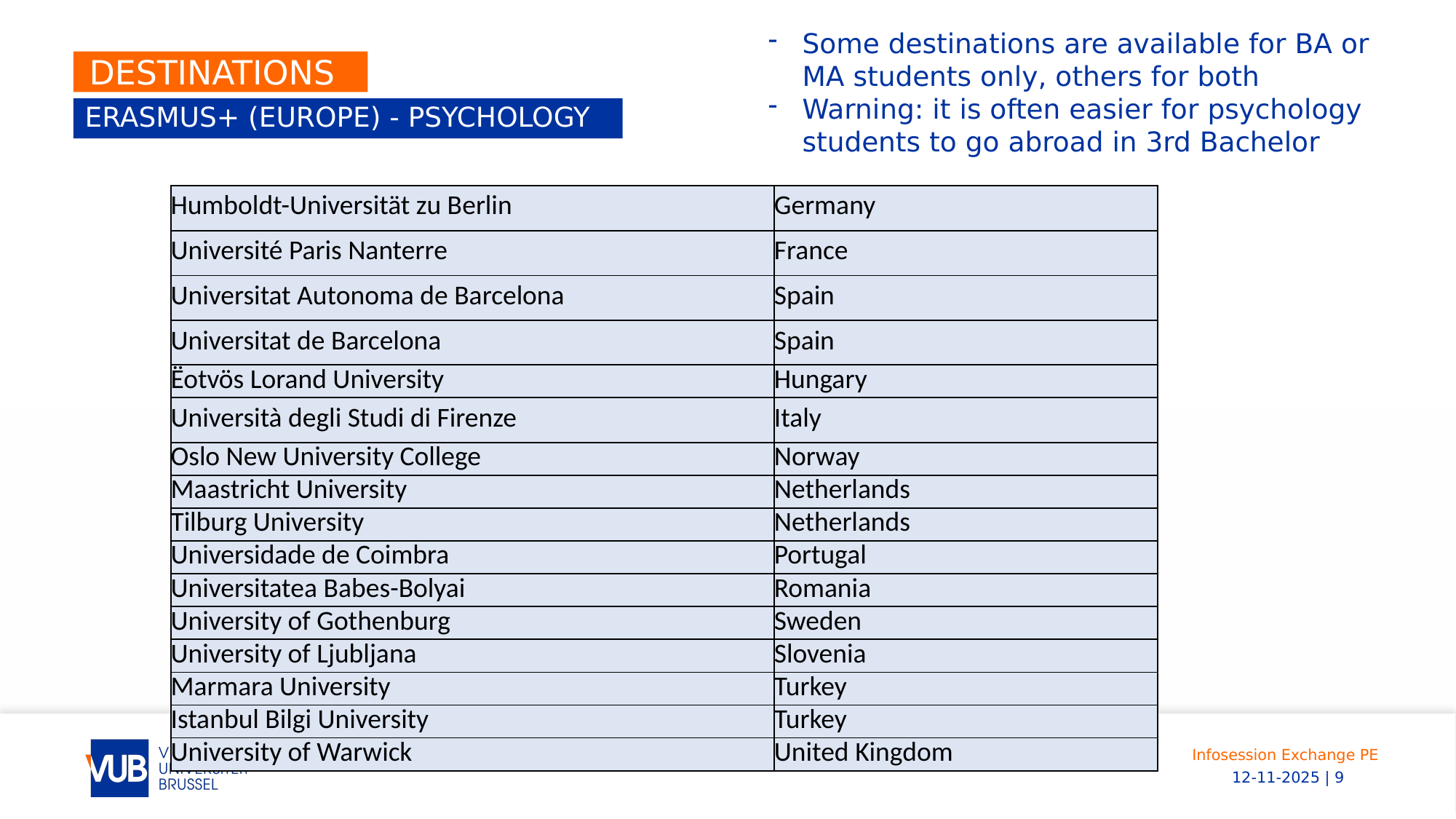

Some destinations are available for BA or MA students only, others for both
Warning: it is often easier for psychology students to go abroad in 3rd Bachelor
# Destinations
Erasmus+ (Europe) - Psychology
| Humboldt-Universität zu Berlin | Germany |
| --- | --- |
| Université Paris Nanterre | France |
| Universitat Autonoma de Barcelona | Spain |
| Universitat de Barcelona | Spain |
| Ëotvös Lorand University | Hungary |
| Università degli Studi di Firenze | Italy |
| Oslo New University College | Norway |
| Maastricht University | Netherlands |
| Tilburg University | Netherlands |
| Universidade de Coimbra | Portugal |
| Universitatea Babes-Bolyai | Romania |
| University of Gothenburg | Sweden |
| University of Ljubljana | Slovenia |
| Marmara University | Turkey |
| Istanbul Bilgi University | Turkey |
| University of Warwick | United Kingdom |
Infosession Exchange PE
 12-11-2025 | 9